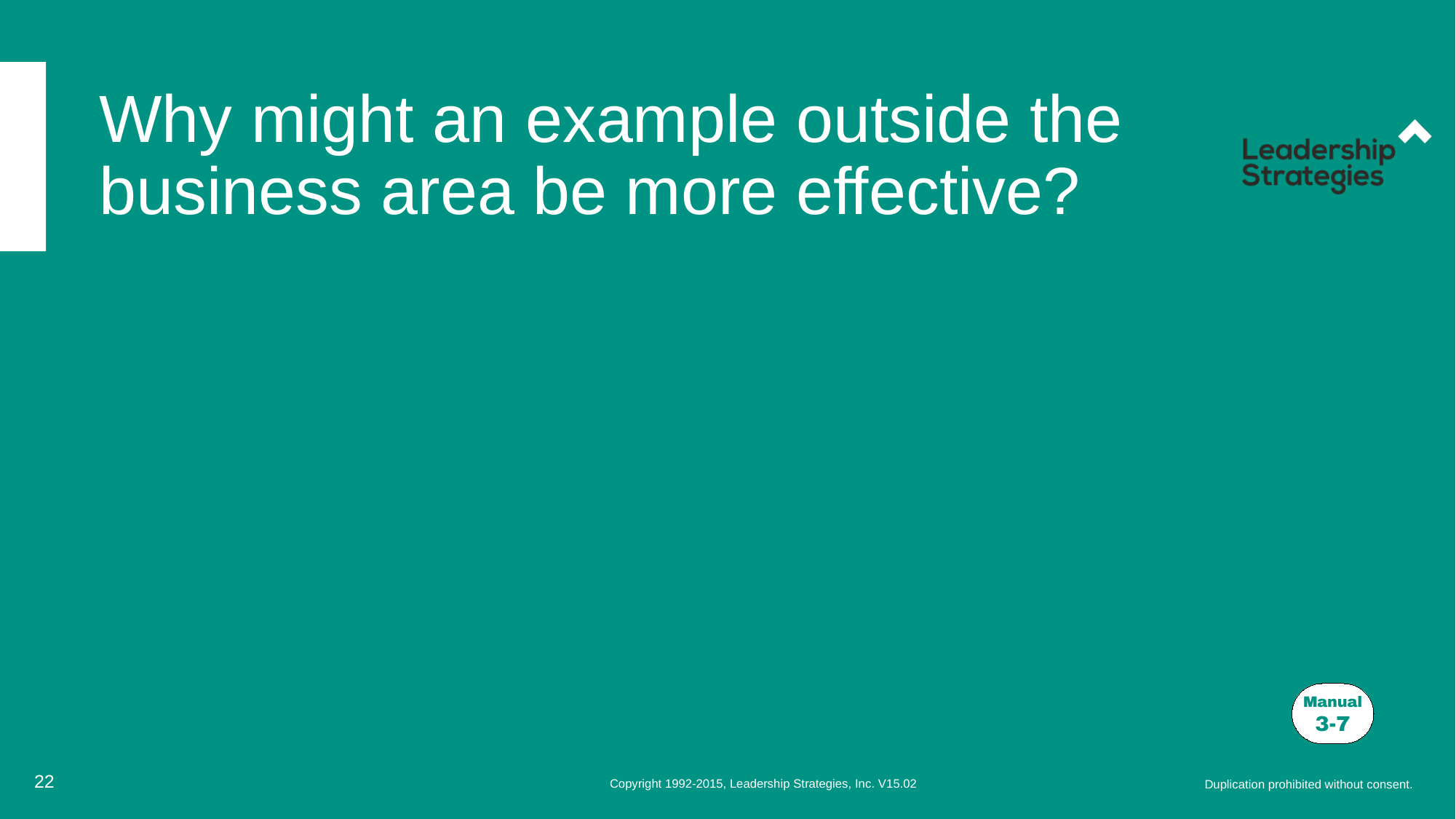

# Why might an example outside the business area be more effective?
Manual
3-7
22
Copyright 1992-2015, Leadership Strategies, Inc. V15.02